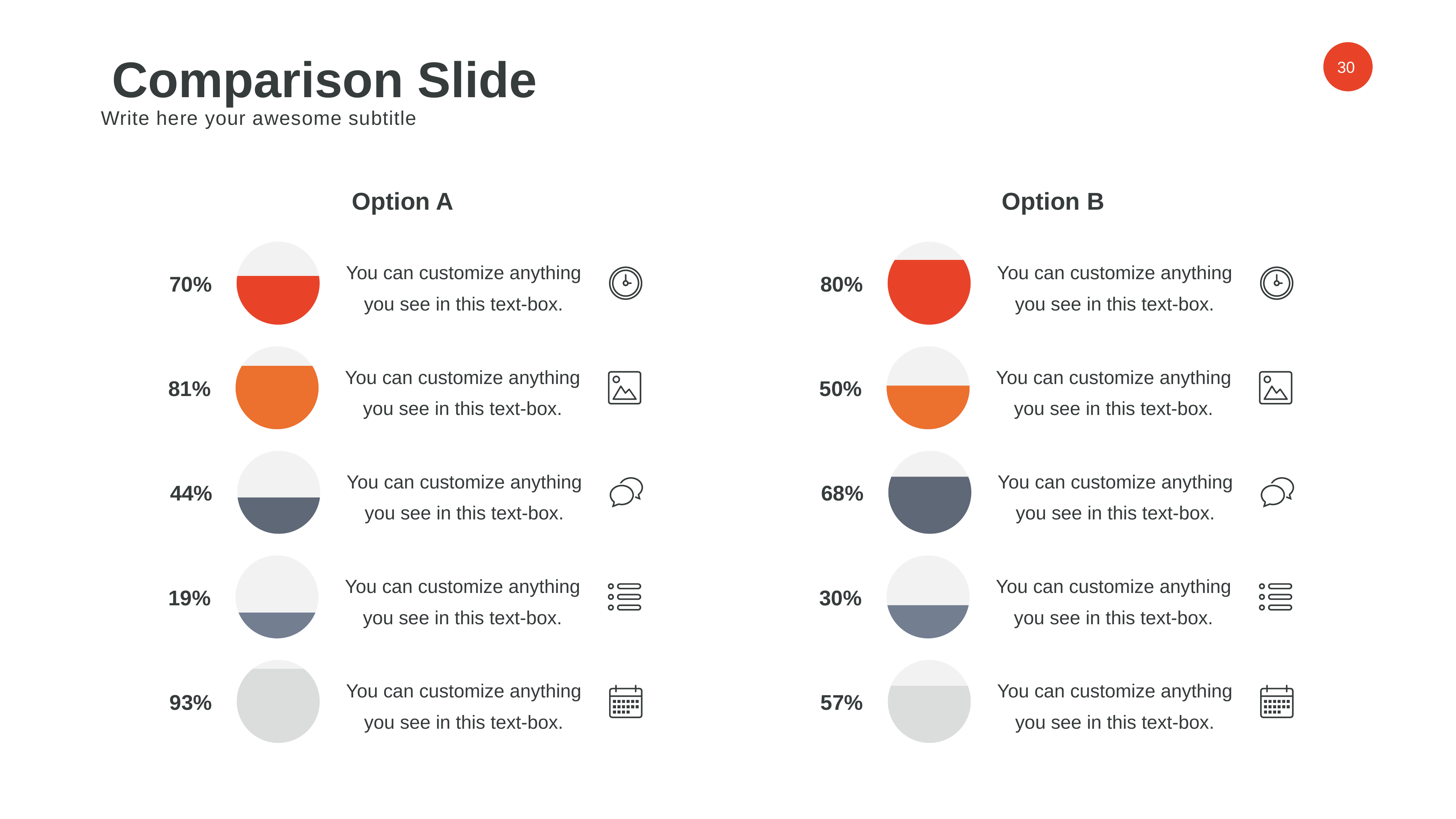

Comparison Slide
Write here your awesome subtitle
Option A
Option B

You can customize anything you see in this text-box.
You can customize anything you see in this text-box.

70%
80%

You can customize anything you see in this text-box.
You can customize anything you see in this text-box.

81%
50%

You can customize anything you see in this text-box.
You can customize anything you see in this text-box.
44%
68%

You can customize anything you see in this text-box.
You can customize anything you see in this text-box.
19%
30%

You can customize anything you see in this text-box.
You can customize anything you see in this text-box.

93%
57%